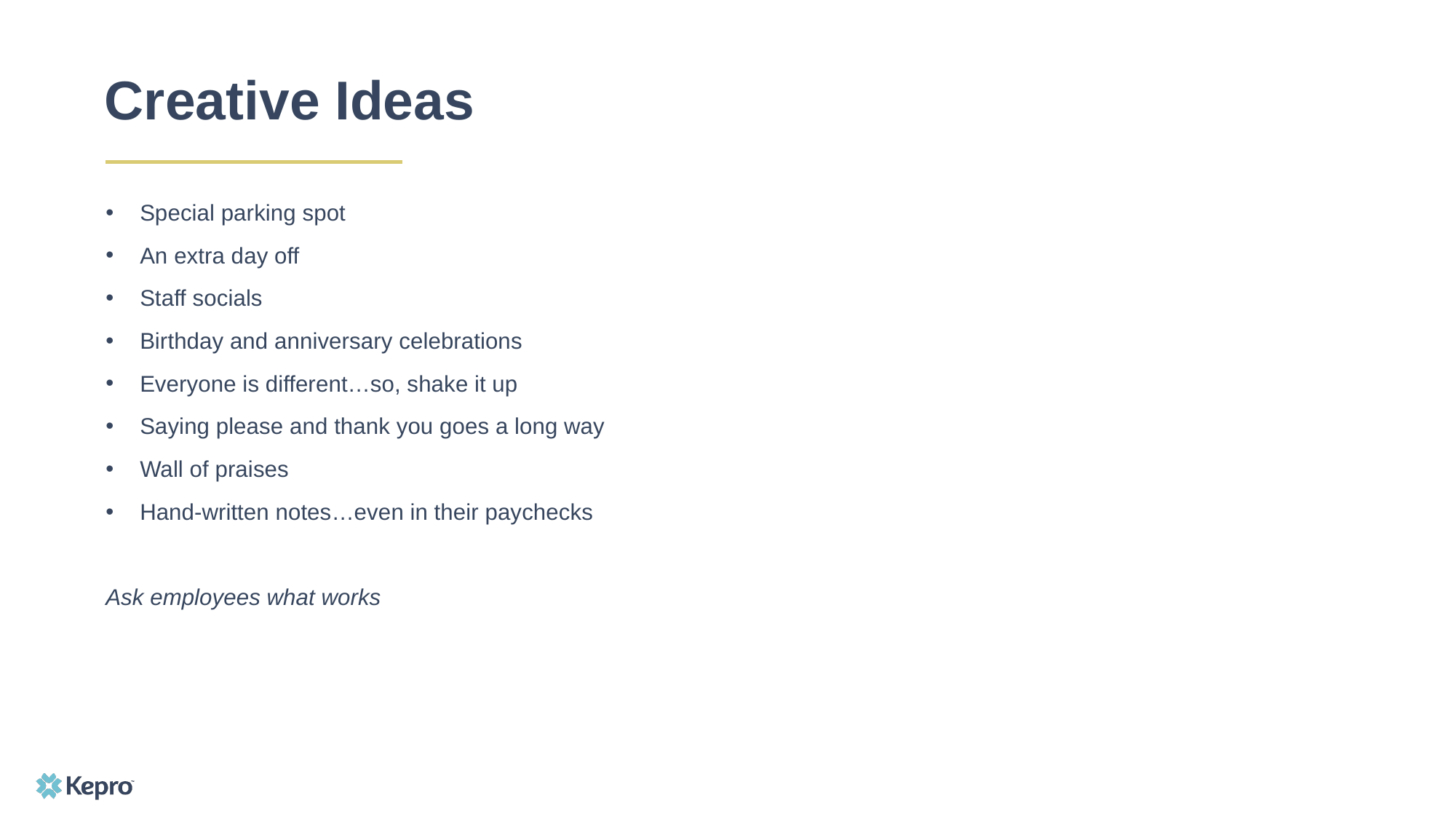

# Creative Ideas
Special parking spot
An extra day off
Staff socials
Birthday and anniversary celebrations
Everyone is different…so, shake it up
Saying please and thank you goes a long way
Wall of praises
Hand-written notes…even in their paychecks

Ask employees what works